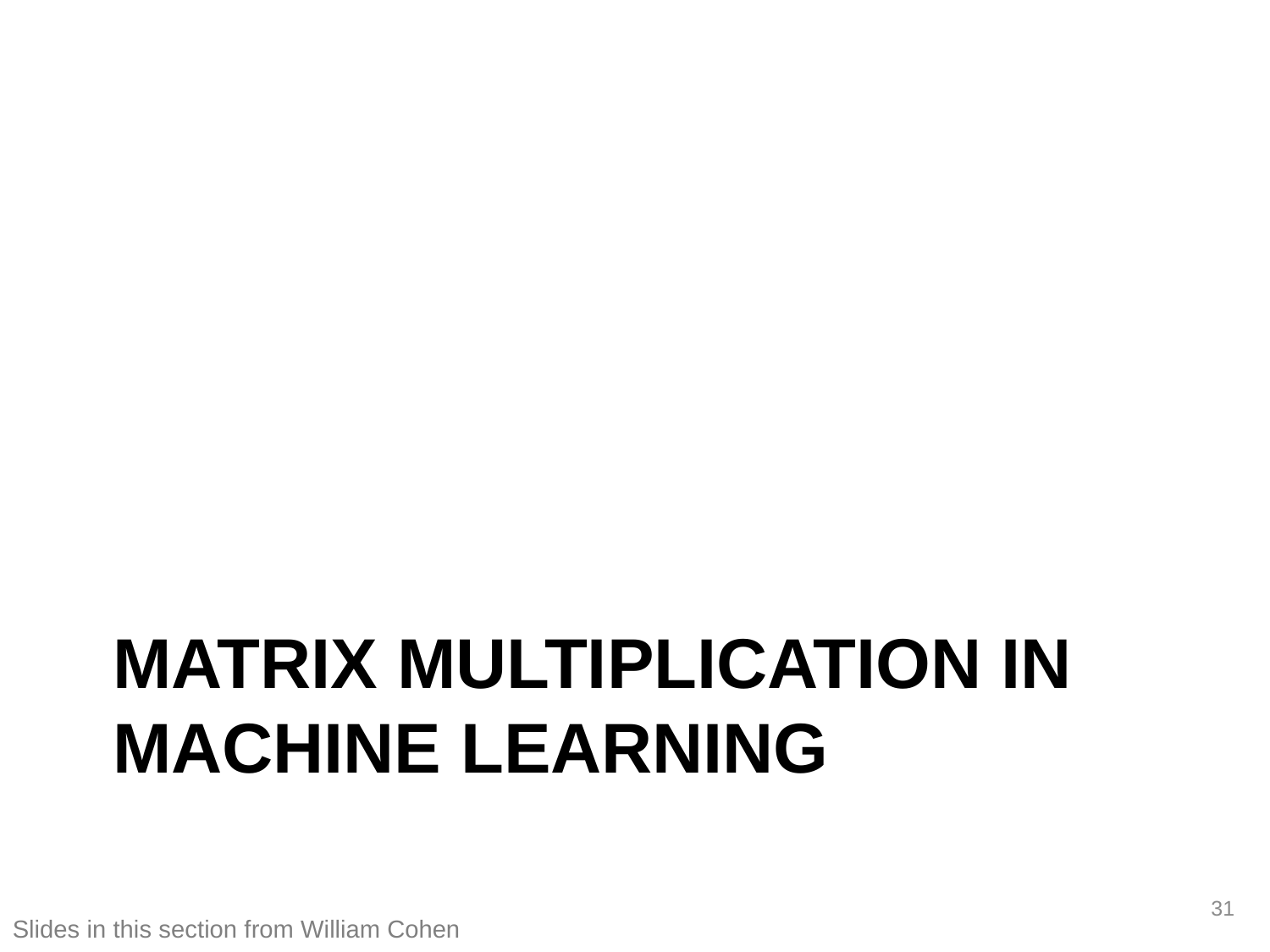

# Matrix Multiplication in Machine Learning
31
Slides in this section from William Cohen